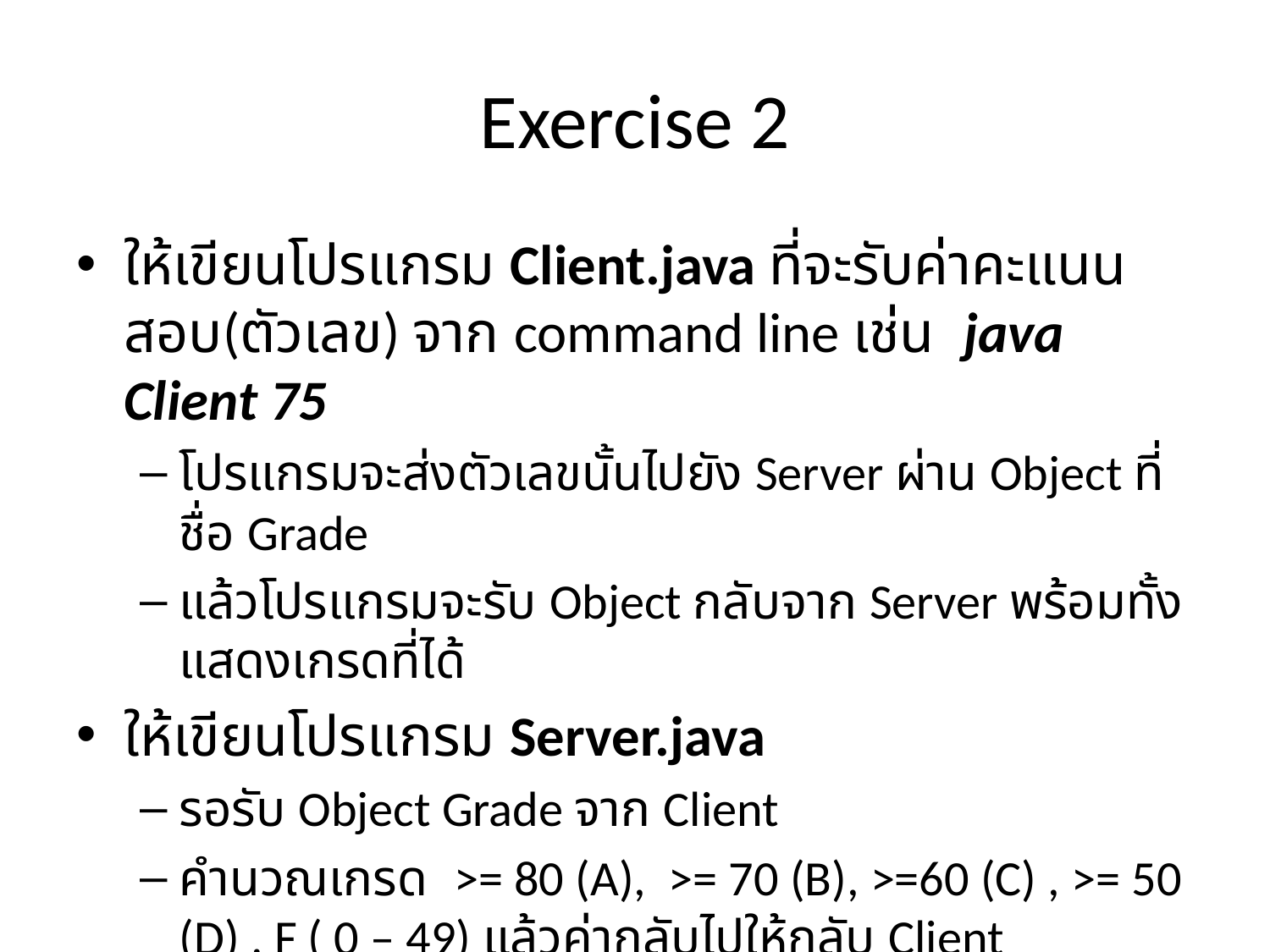

# Exercise 2
ให้เขียนโปรแกรม Client.java ที่จะรับค่าคะแนนสอบ(ตัวเลข) จาก command line เช่น  java Client 75
โปรแกรมจะส่งตัวเลขนั้นไปยัง Server ผ่าน Object ที่ชื่อ Grade
แล้วโปรแกรมจะรับ Object กลับจาก Server พร้อมทั้งแสดงเกรดที่ได้
ให้เขียนโปรแกรม Server.java
รอรับ Object Grade จาก Client
คำนวณเกรด  >= 80 (A),  >= 70 (B), >=60 (C) , >= 50 (D) , F ( 0 – 49) แล้วค่ากลับไปให้กลับ Client